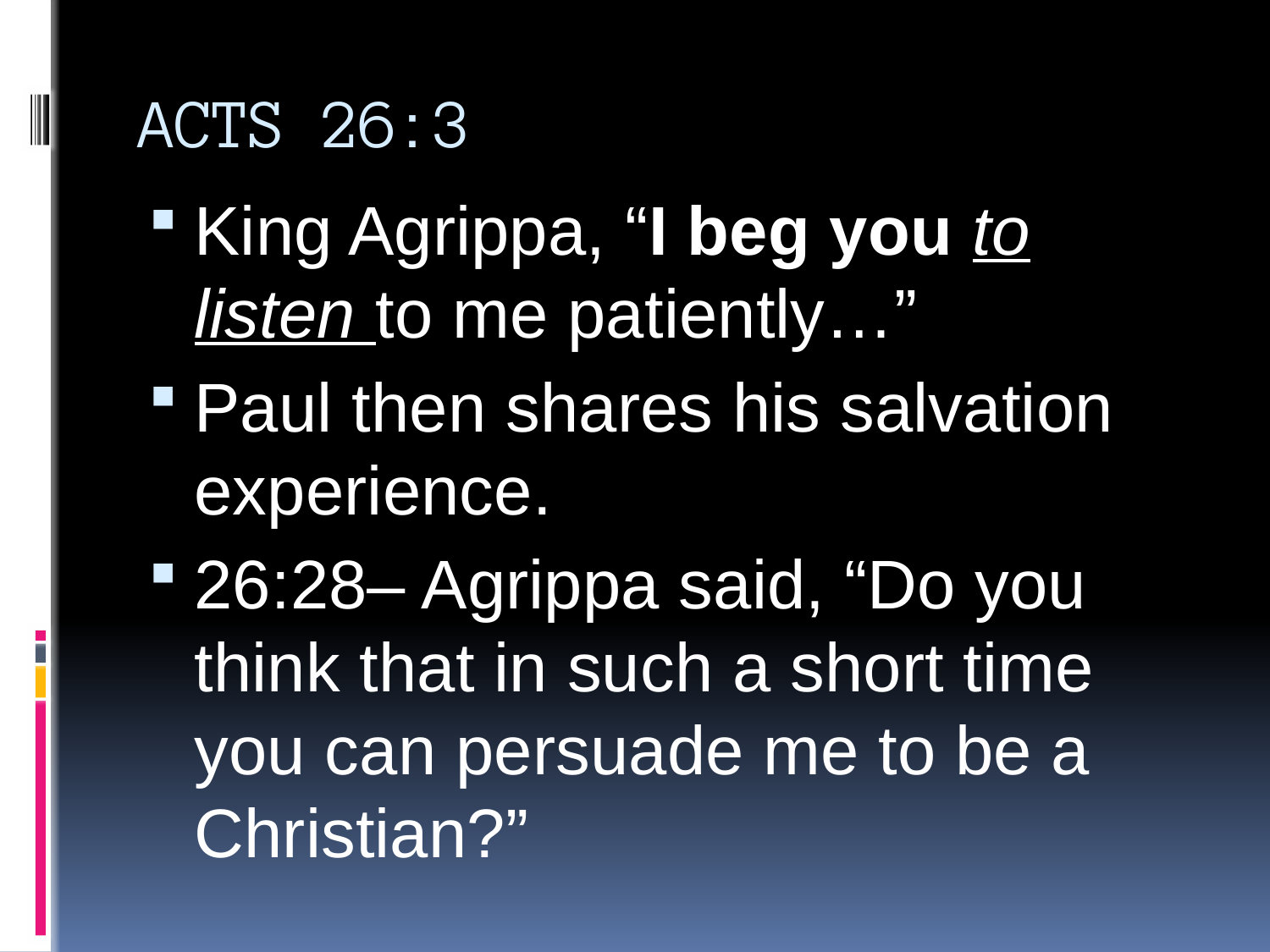

# ACTS 26:3
King Agrippa, “I beg you to listen to me patiently…”
Paul then shares his salvation experience.
26:28– Agrippa said, “Do you think that in such a short time you can persuade me to be a Christian?”